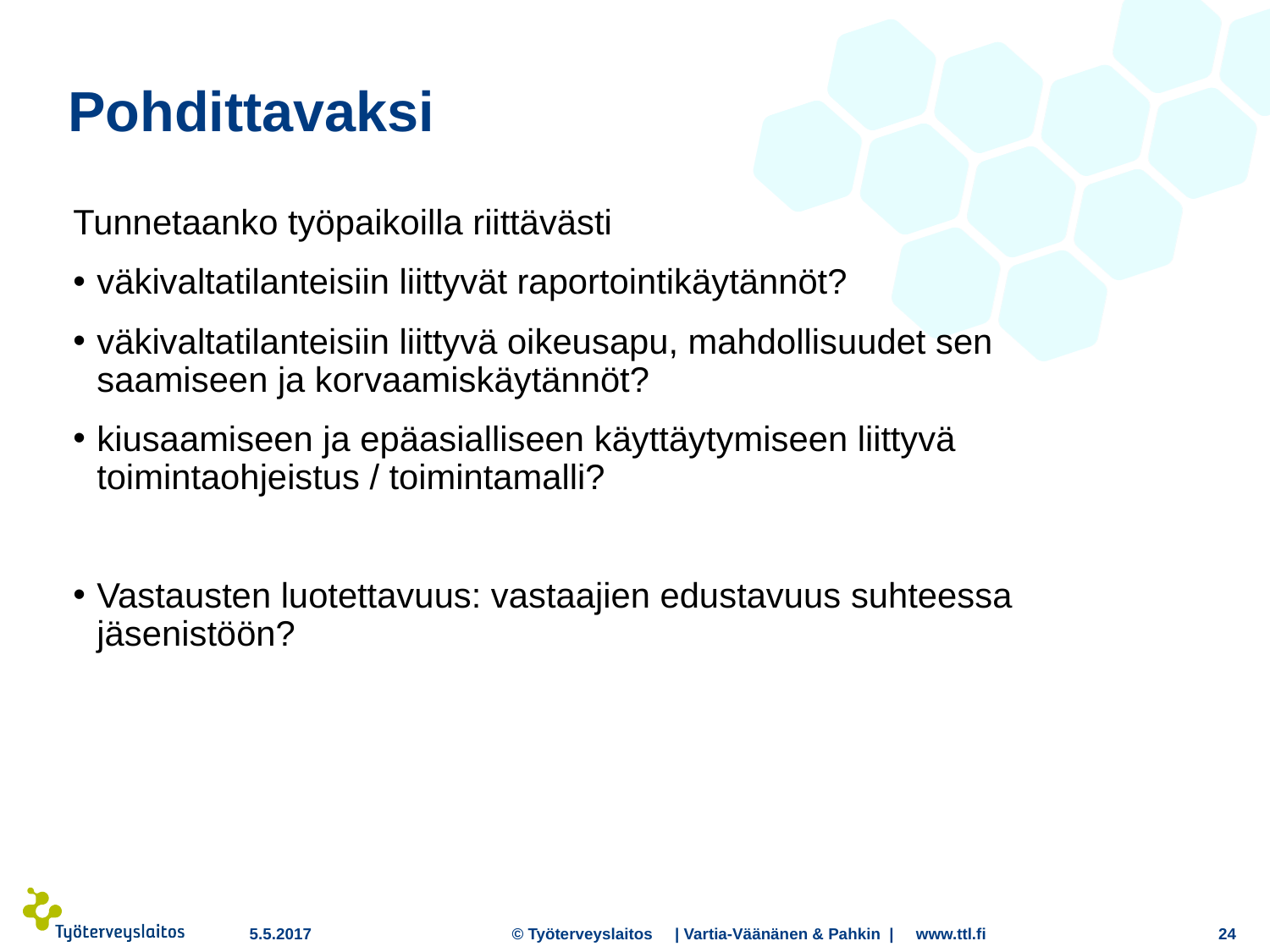

# Pohdittavaksi
Tunnetaanko työpaikoilla riittävästi
väkivaltatilanteisiin liittyvät raportointikäytännöt?
väkivaltatilanteisiin liittyvä oikeusapu, mahdollisuudet sen saamiseen ja korvaamiskäytännöt?
kiusaamiseen ja epäasialliseen käyttäytymiseen liittyvä toimintaohjeistus / toimintamalli?

Vastausten luotettavuus: vastaajien edustavuus suhteessa jäsenistöön?

5.5.2017
© Työterveyslaitos     | Vartia-Väänänen & Pahkin  |     www.ttl.fi
24